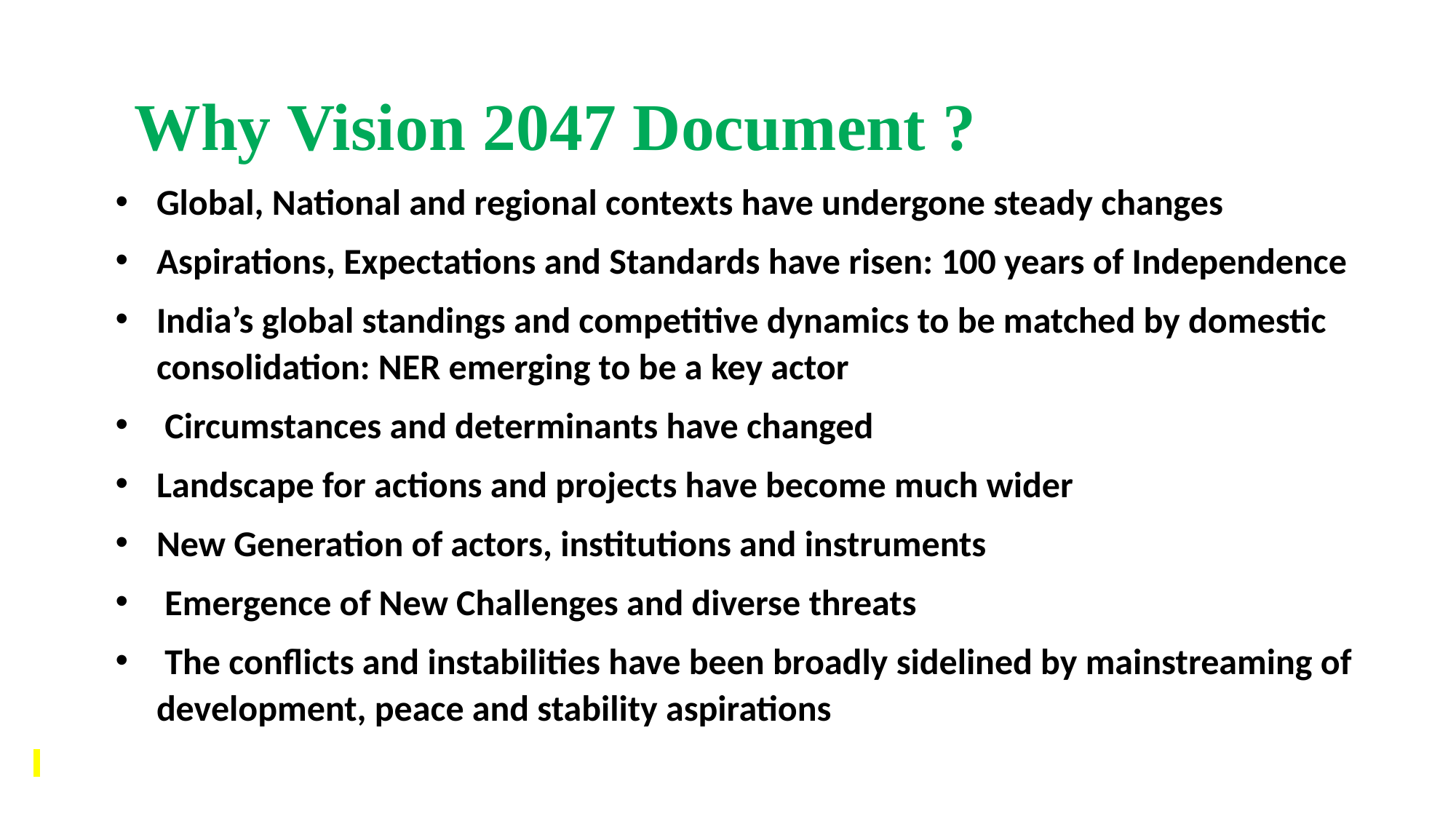

Why Vision 2047 Document ?
Global, National and regional contexts have undergone steady changes
Aspirations, Expectations and Standards have risen: 100 years of Independence
India’s global standings and competitive dynamics to be matched by domestic consolidation: NER emerging to be a key actor
 Circumstances and determinants have changed
Landscape for actions and projects have become much wider
New Generation of actors, institutions and instruments
 Emergence of New Challenges and diverse threats
 The conflicts and instabilities have been broadly sidelined by mainstreaming of development, peace and stability aspirations